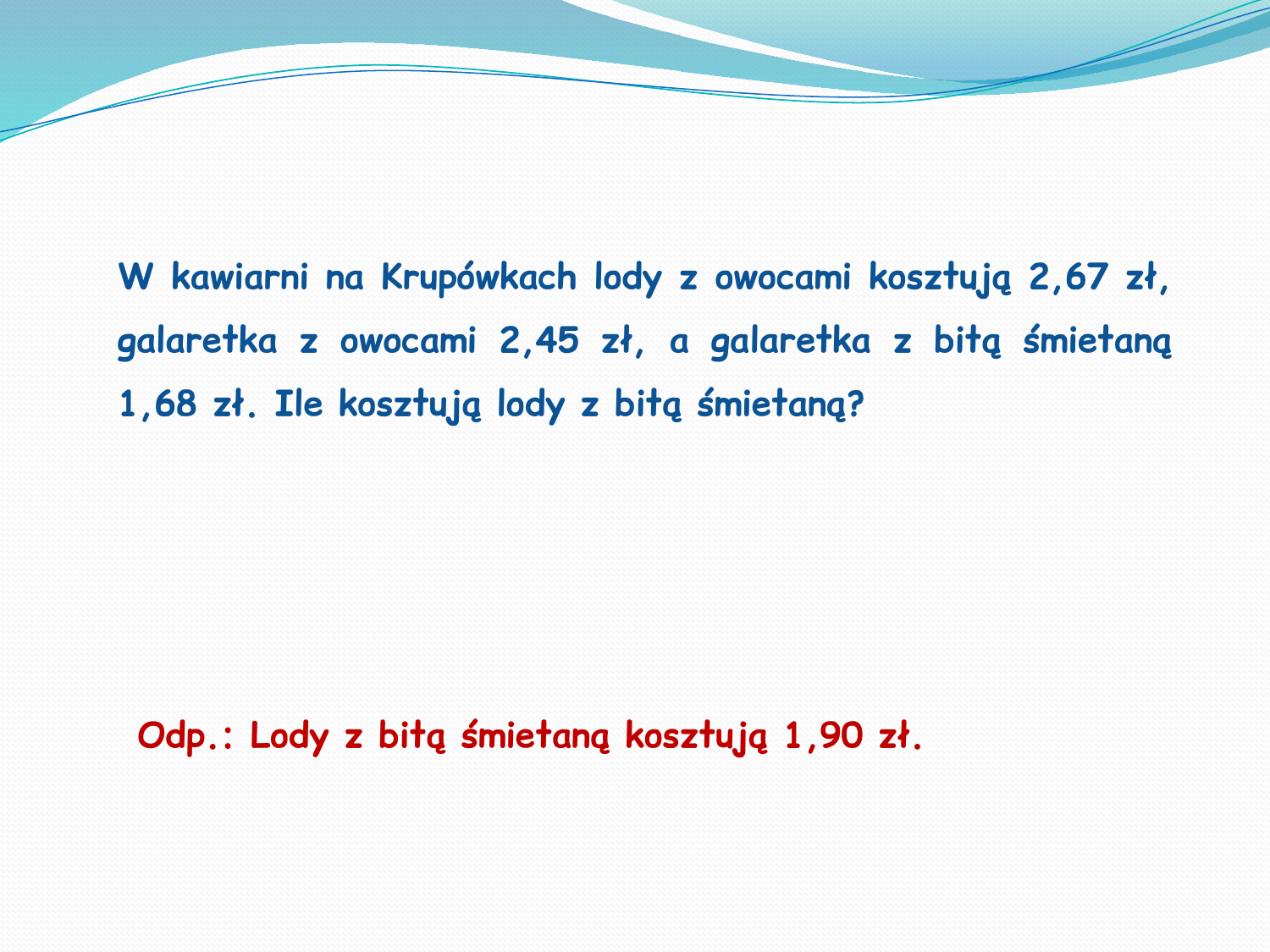

W kawiarni na Krupówkach lody z owocami kosztują 2,67 zł, galaretka z owocami 2,45 zł, a galaretka z bitą śmietaną 1,68 zł. Ile kosztują lody z bitą śmietaną?
Odp.: Lody z bitą śmietaną kosztują 1,90 zł.